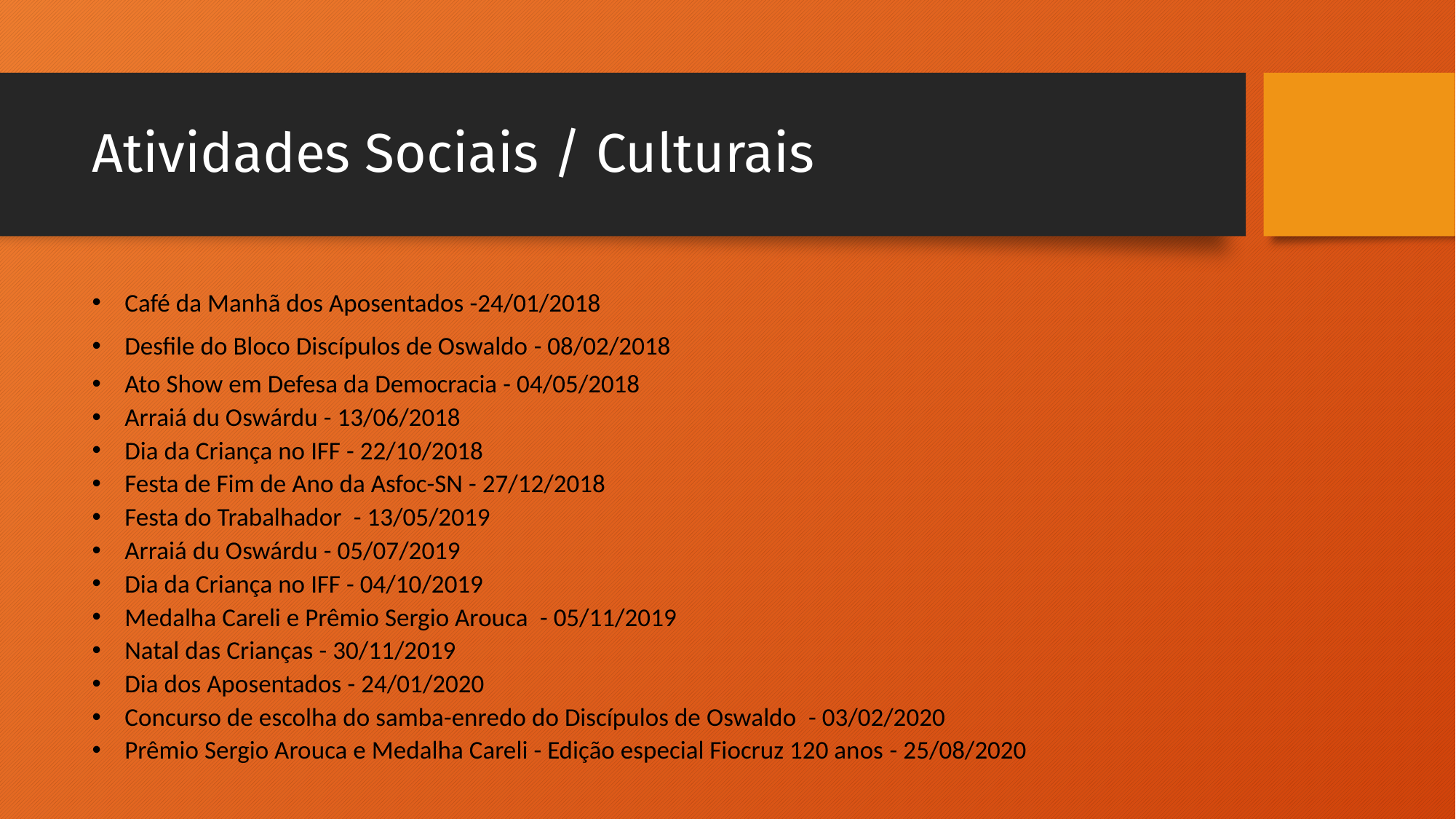

# Atividades Sociais / Culturais
Café da Manhã dos Aposentados -24/01/2018
Desfile do Bloco Discípulos de Oswaldo - 08/02/2018
Ato Show em Defesa da Democracia - 04/05/2018
Arraiá du Oswárdu - 13/06/2018
Dia da Criança no IFF - 22/10/2018
Festa de Fim de Ano da Asfoc-SN - 27/12/2018
Festa do Trabalhador  - 13/05/2019
Arraiá du Oswárdu - 05/07/2019
Dia da Criança no IFF - 04/10/2019
Medalha Careli e Prêmio Sergio Arouca  - 05/11/2019
Natal das Crianças - 30/11/2019
Dia dos Aposentados - 24/01/2020
Concurso de escolha do samba-enredo do Discípulos de Oswaldo  - 03/02/2020
Prêmio Sergio Arouca e Medalha Careli - Edição especial Fiocruz 120 anos - 25/08/2020